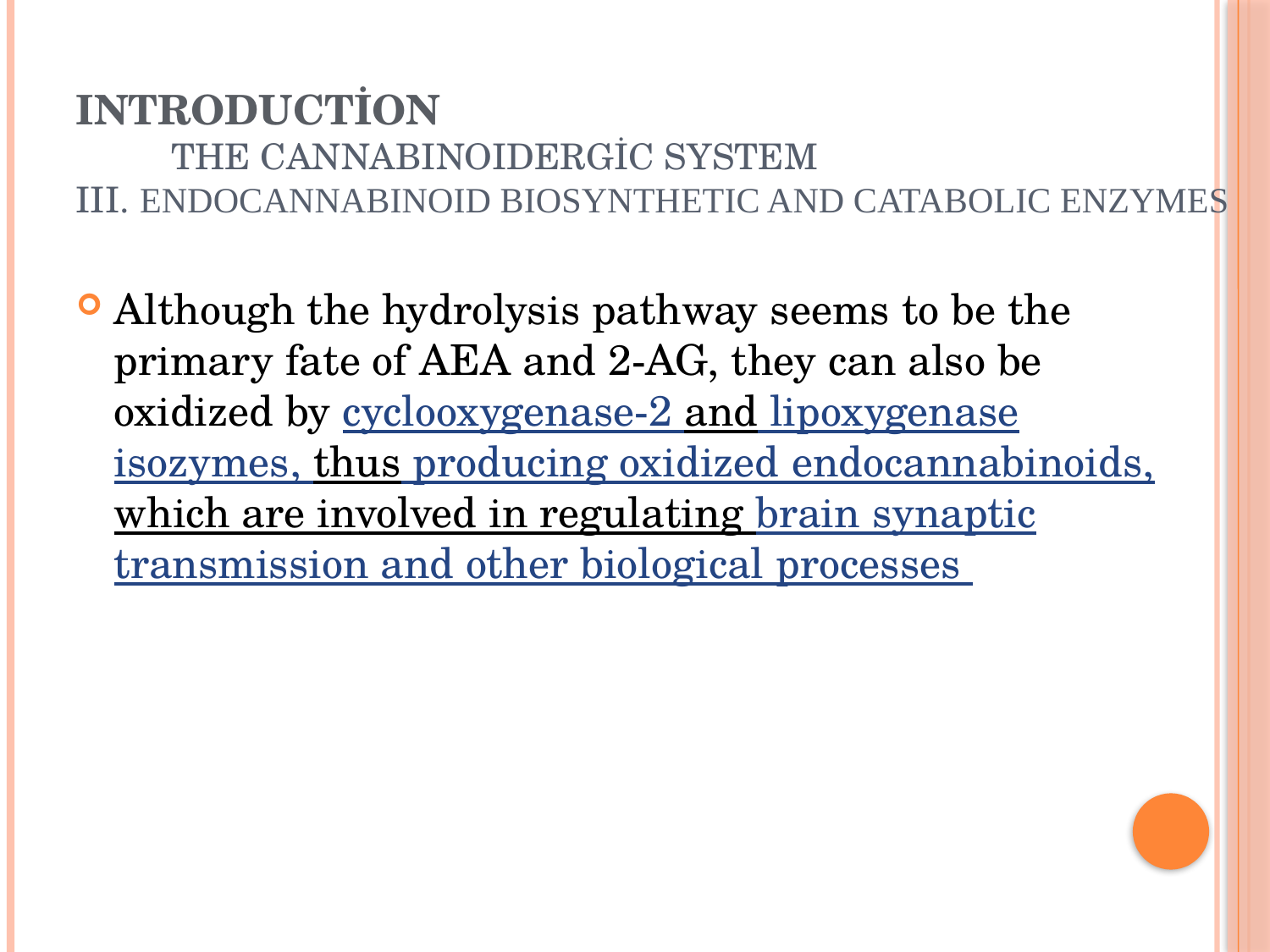

# Introduction The Cannabinoidergic system III. Endocannabinoid biosynthetic and catabolic enzymes
Although the hydrolysis pathway seems to be the primary fate of AEA and 2-AG, they can also be oxidized by cyclooxygenase-2 and lipoxygenase isozymes, thus producing oxidized endocannabinoids, which are involved in regulating brain synaptic transmission and other biological processes